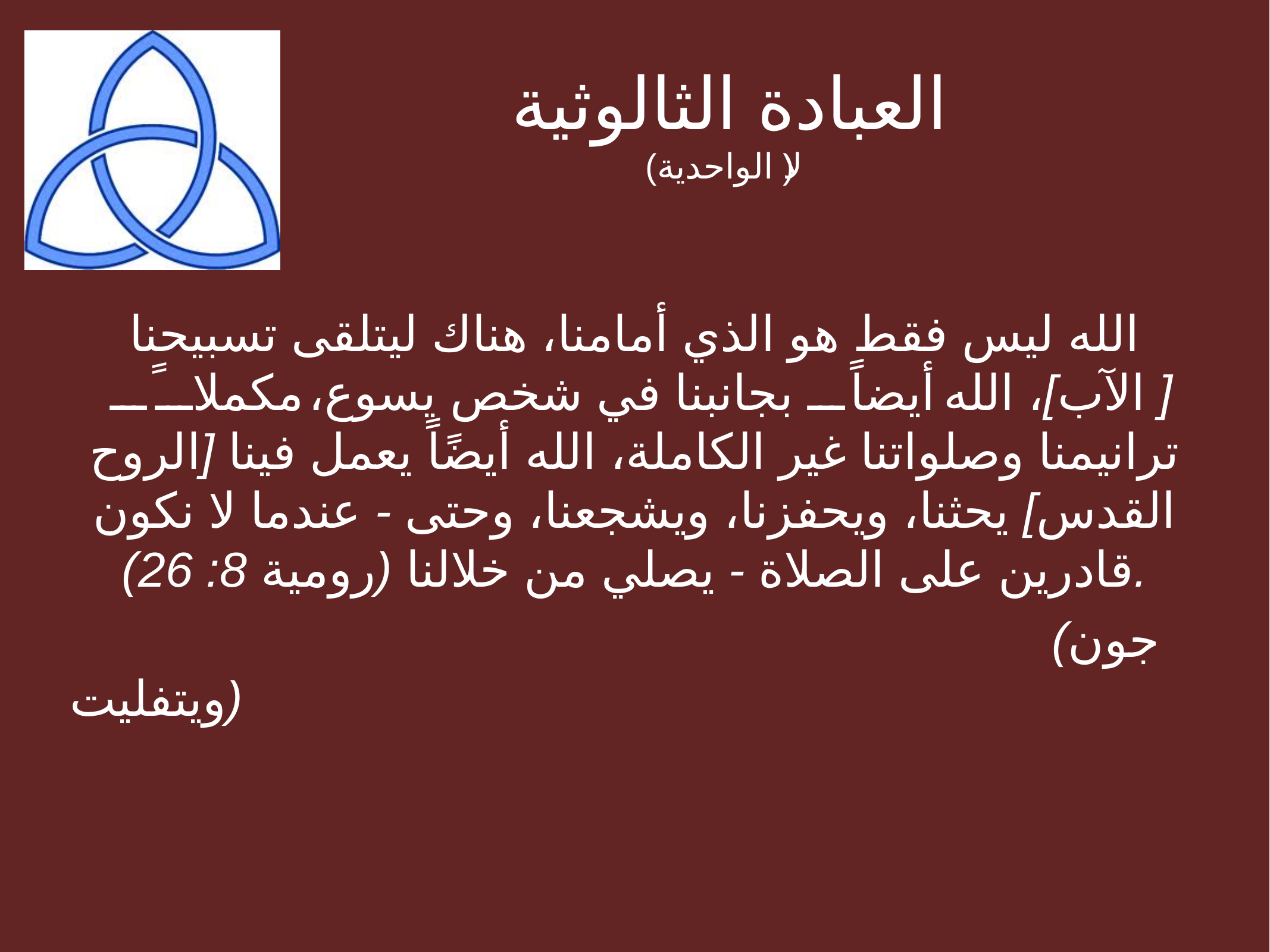

# العبادة الثالوثية (لا الواحدية)
الله ليس فقط هو الذي أمامنا، هناك ليتلقى تسبيحنا [ الآب]، الله أيضاً بجانبنا في شخص يسوع، مكملاً  ترانيمنا وصلواتنا غير الكاملة، الله أيضًاً يعمل فينا [الروح القدس] يحثنا، ويحفزنا، ويشجعنا، وحتى - عندما لا نكون قادرين على الصلاة - يصلي من خلالنا (رومية 8: 26).
											(جون ويتفليت)